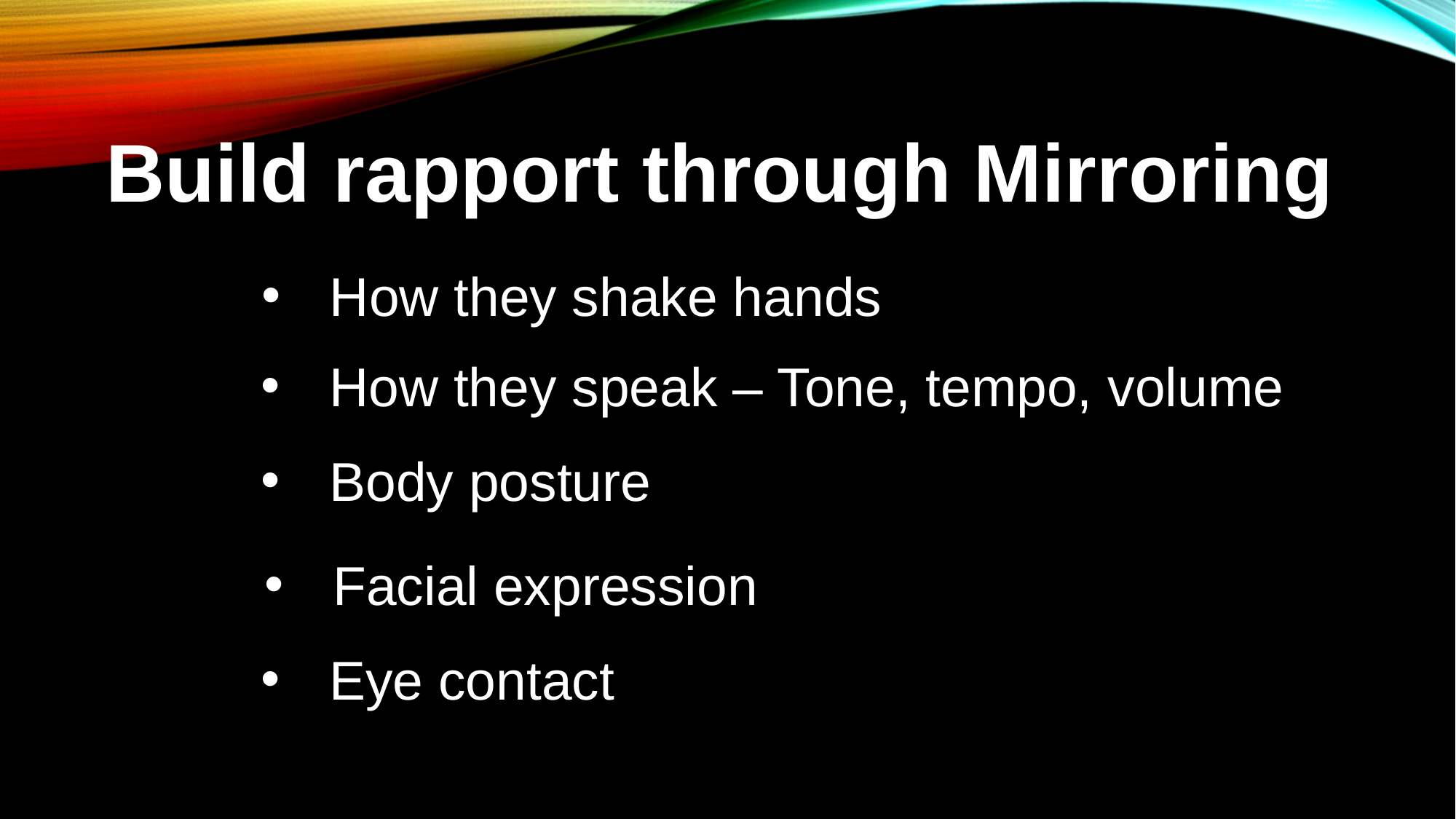

Build rapport through Mirroring
How they shake hands
How they speak – Tone, tempo, volume
Body posture
Facial expression
Eye contact